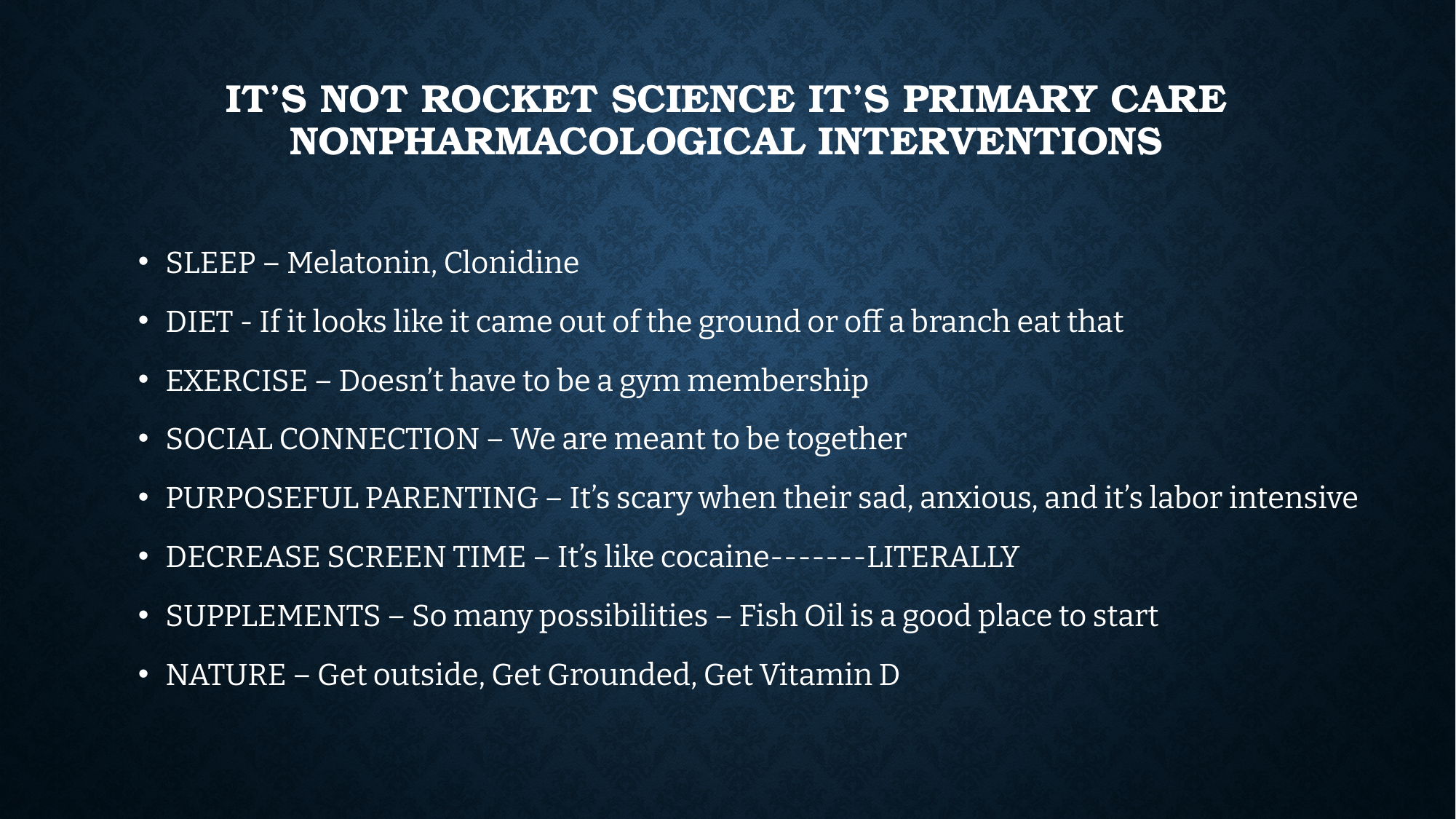

# IT’s NOT Rocket Science It’s Primary CAre Nonpharmacological Interventions
SLEEP – Melatonin, Clonidine
DIET - If it looks like it came out of the ground or off a branch eat that
EXERCISE – Doesn’t have to be a gym membership
SOCIAL CONNECTION – We are meant to be together
PURPOSEFUL PARENTING – It’s scary when their sad, anxious, and it’s labor intensive
DECREASE SCREEN TIME – It’s like cocaine-------LITERALLY
SUPPLEMENTS – So many possibilities – Fish Oil is a good place to start
NATURE – Get outside, Get Grounded, Get Vitamin D